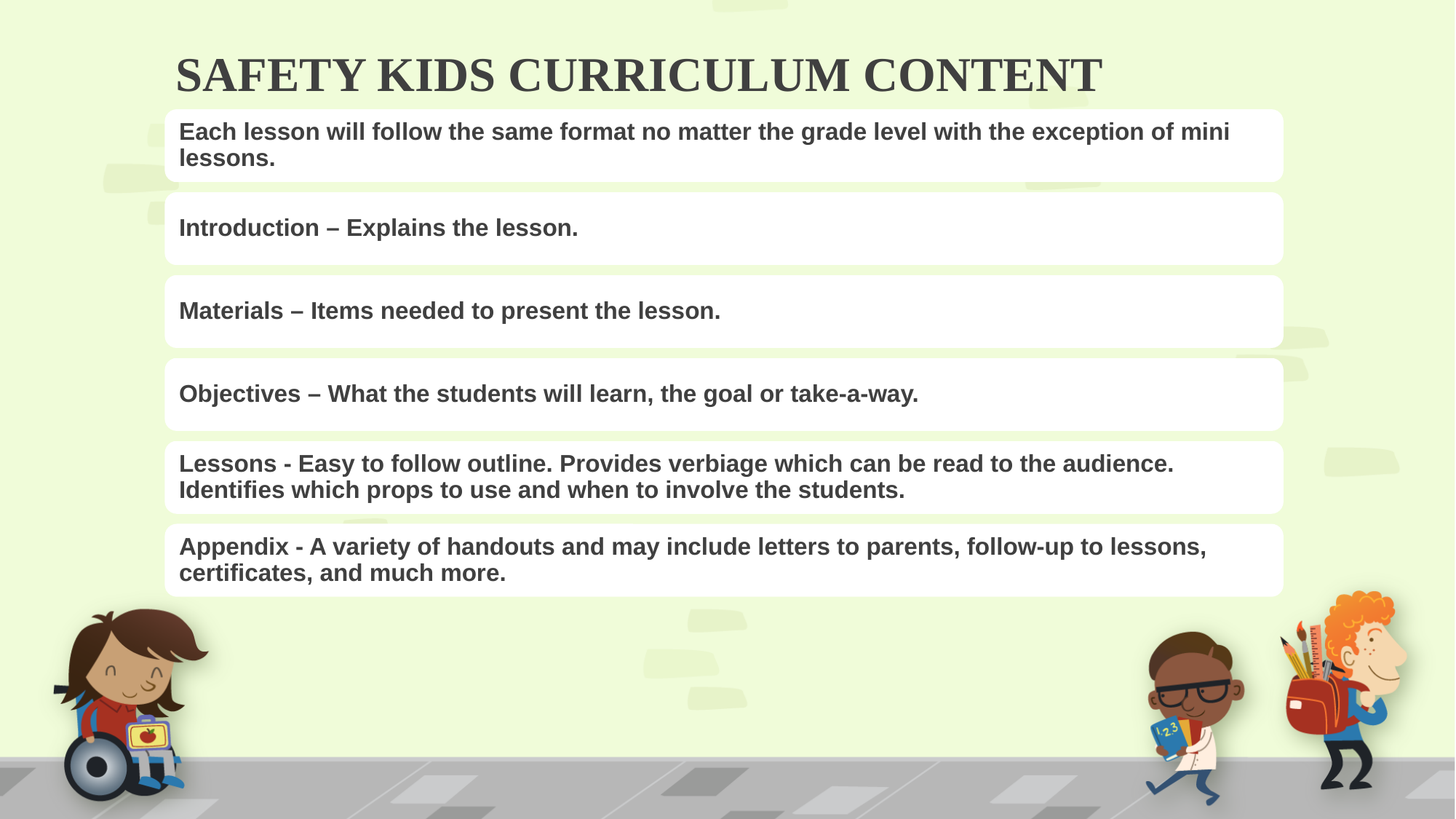

# SAFETY KIDS CURRICULUM CONTENT
Each lesson will follow the same format no matter the grade level with the exception of mini lessons.
Introduction – Explains the lesson.
Materials – Items needed to present the lesson.
Objectives – What the students will learn, the goal or take-a-way.
Lessons - Easy to follow outline. Provides verbiage which can be read to the audience. Identifies which props to use and when to involve the students.
Appendix - A variety of handouts and may include letters to parents, follow-up to lessons, certificates, and much more.